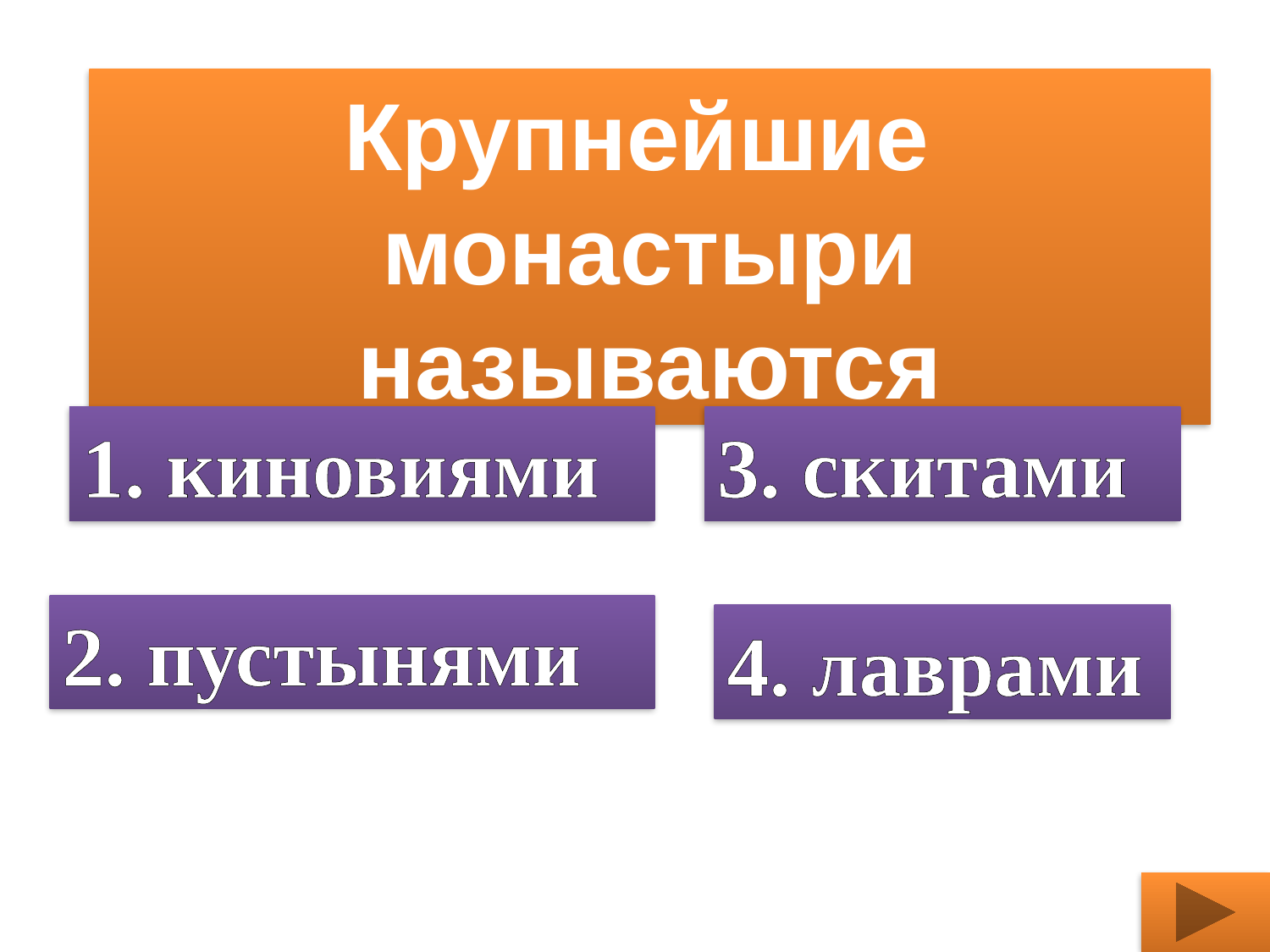

Крупнейшие  монастыри называются
1. киновиями
3. скитами
2. пустынями
4. лаврами